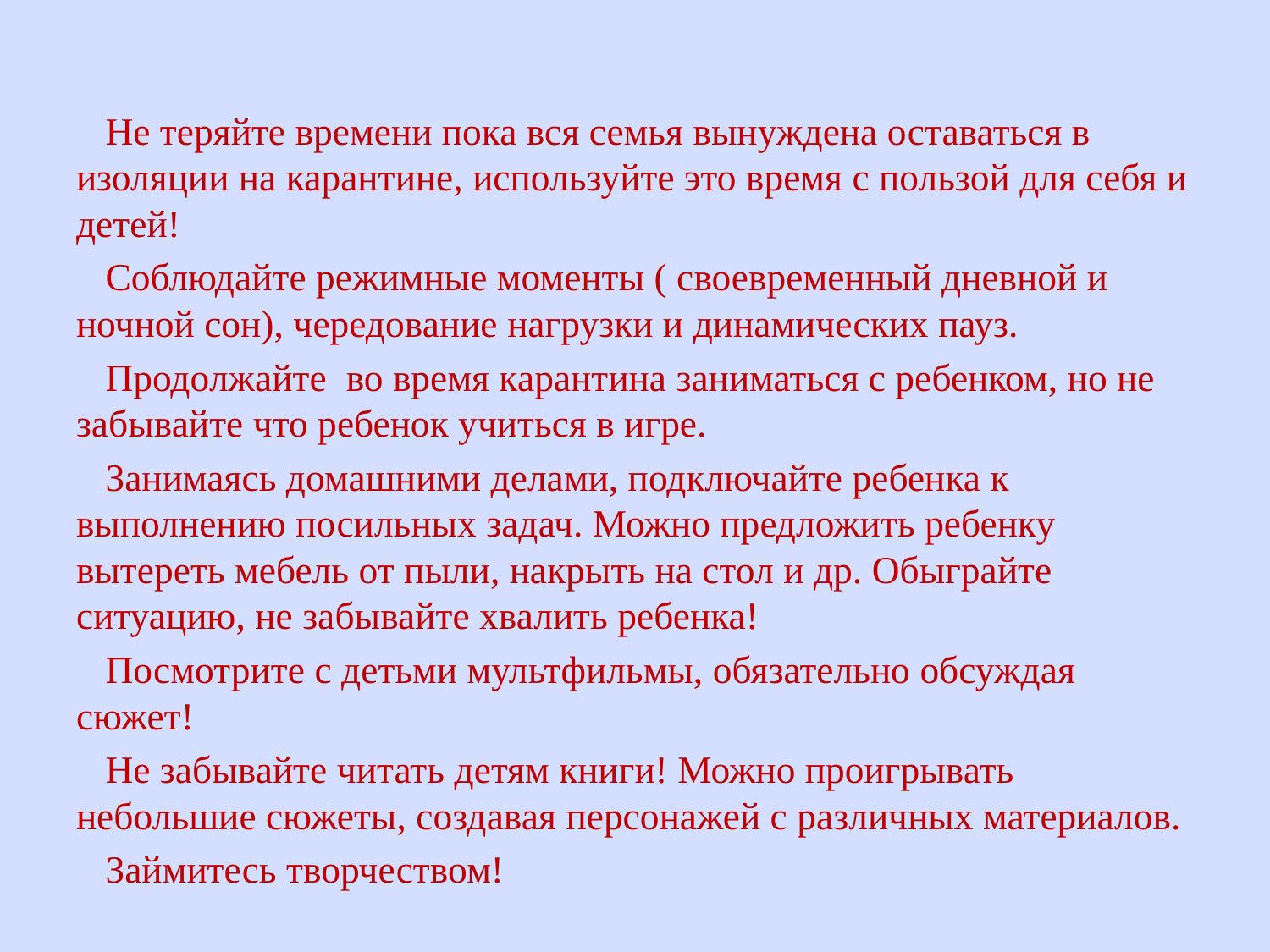

#

   Не теряйте времени пока вся семья вынуждена оставаться в изоляции на карантине, используйте это время с пользой для себя и детей!
   Соблюдайте режимные моменты ( своевременный дневной и ночной сон), чередование нагрузки и динамических пауз.
   Продолжайте  во время карантина заниматься с ребенком, но не забывайте что ребенок учиться в игре.
   Занимаясь домашними делами, подключайте ребенка к выполнению посильных задач. Можно предложить ребенку вытереть мебель от пыли, накрыть на стол и др. Обыграйте ситуацию, не забывайте хвалить ребенка!
   Посмотрите с детьми мультфильмы, обязательно обсуждая сюжет!
   Не забывайте читать детям книги! Можно проигрывать небольшие сюжеты, создавая персонажей с различных материалов.
   Займитесь творчеством!